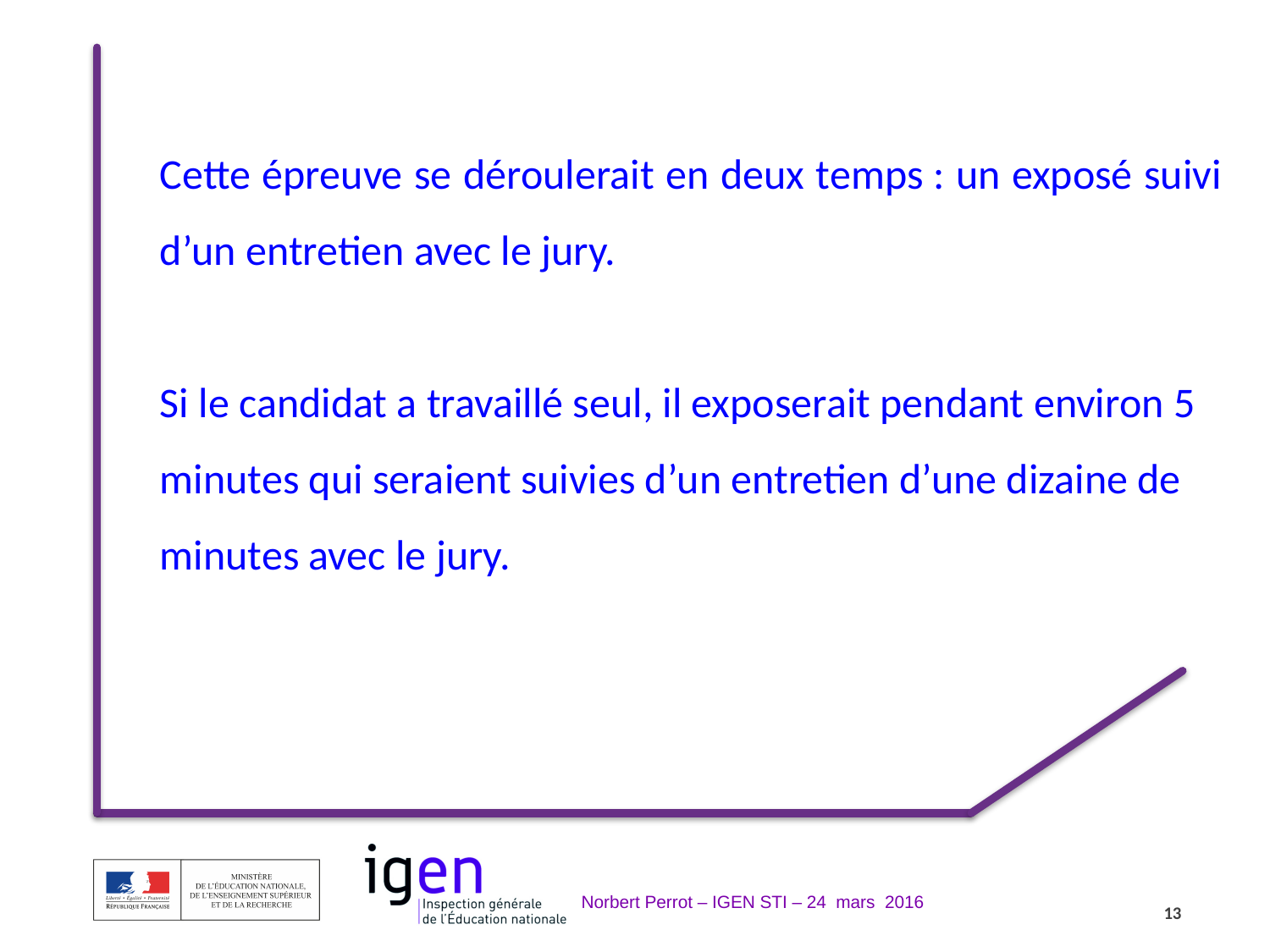

Cette épreuve se déroulerait en deux temps : un exposé suivi d’un entretien avec le jury.

Si le candidat a travaillé seul, il exposerait pendant environ 5 minutes qui seraient suivies d’un entretien d’une dizaine de minutes avec le jury.